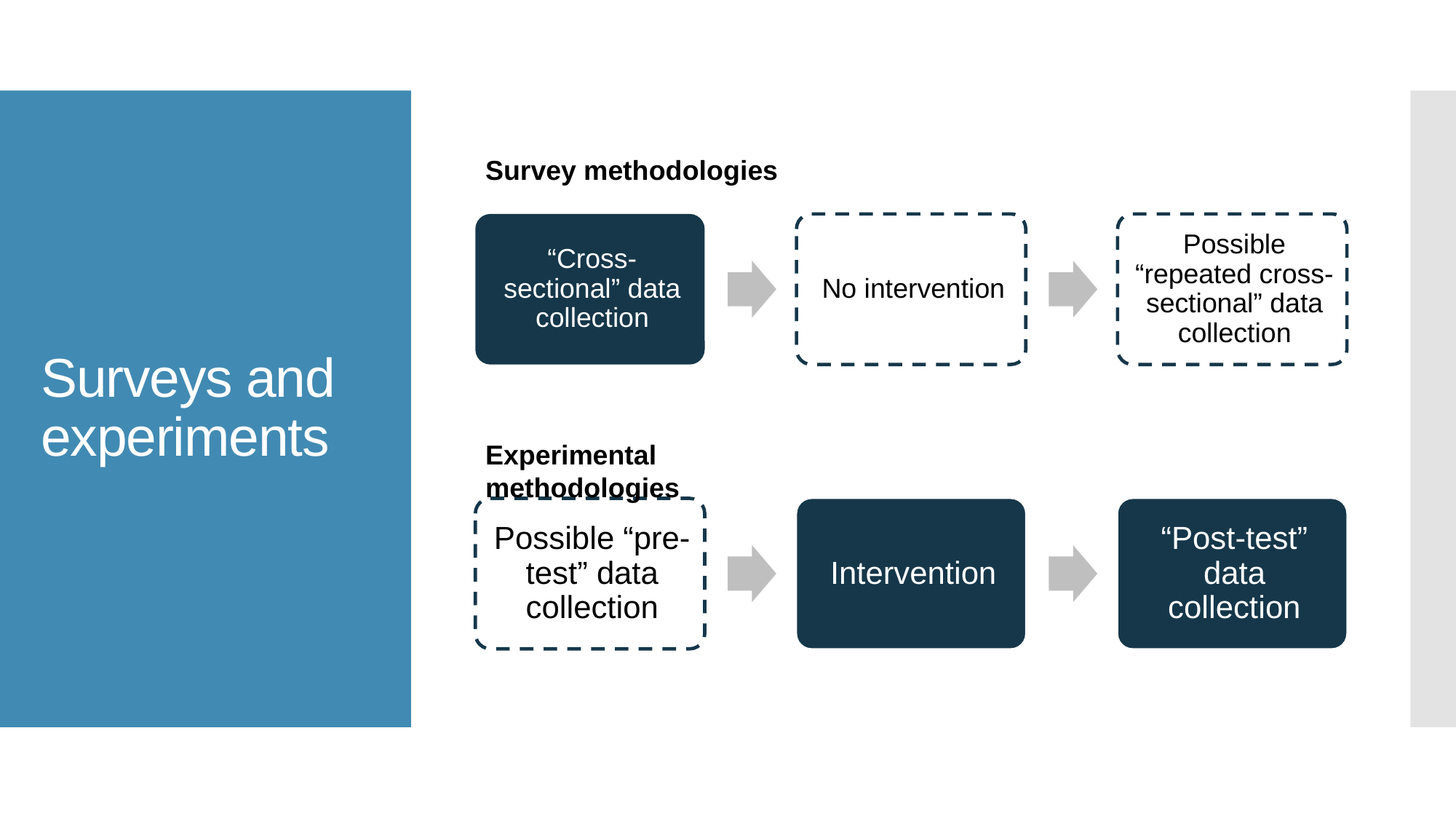

# Surveys and experiments
Survey methodologies
“Cross-sectional” data collection

No intervention

Possible “repeated cross-sectional” data collection
Experimental methodologies
Possible “pre-test” data collection

Intervention

“Post-test” data collection